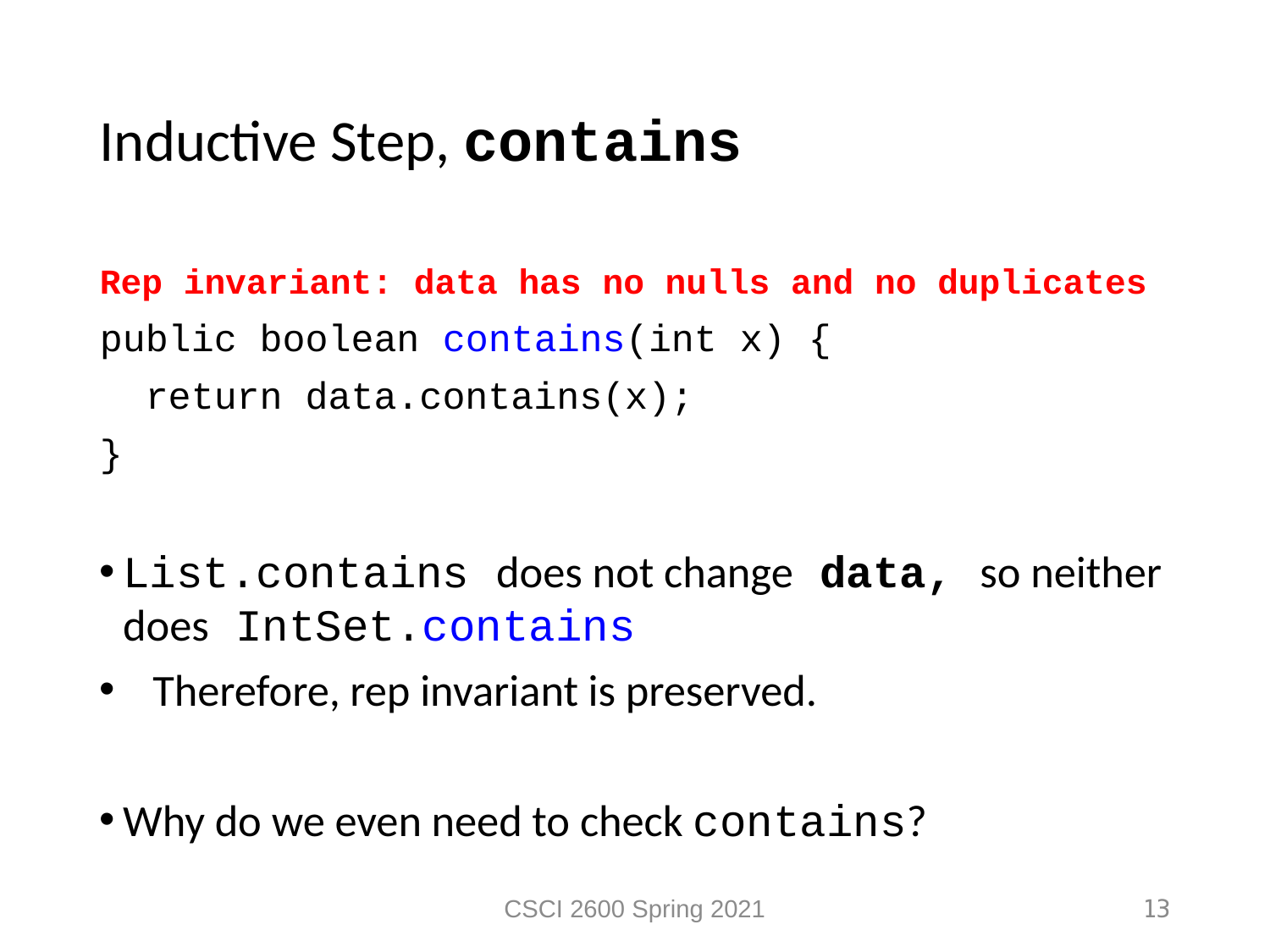

Inductive Step, contains
Rep invariant: data has no nulls and no duplicates
public boolean contains(int x) {
  return data.contains(x);
}

List.contains does not change data, so neither does IntSet.contains
   Therefore, rep invariant is preserved.

Why do we even need to check contains?

CSCI 2600 Spring 2021
13